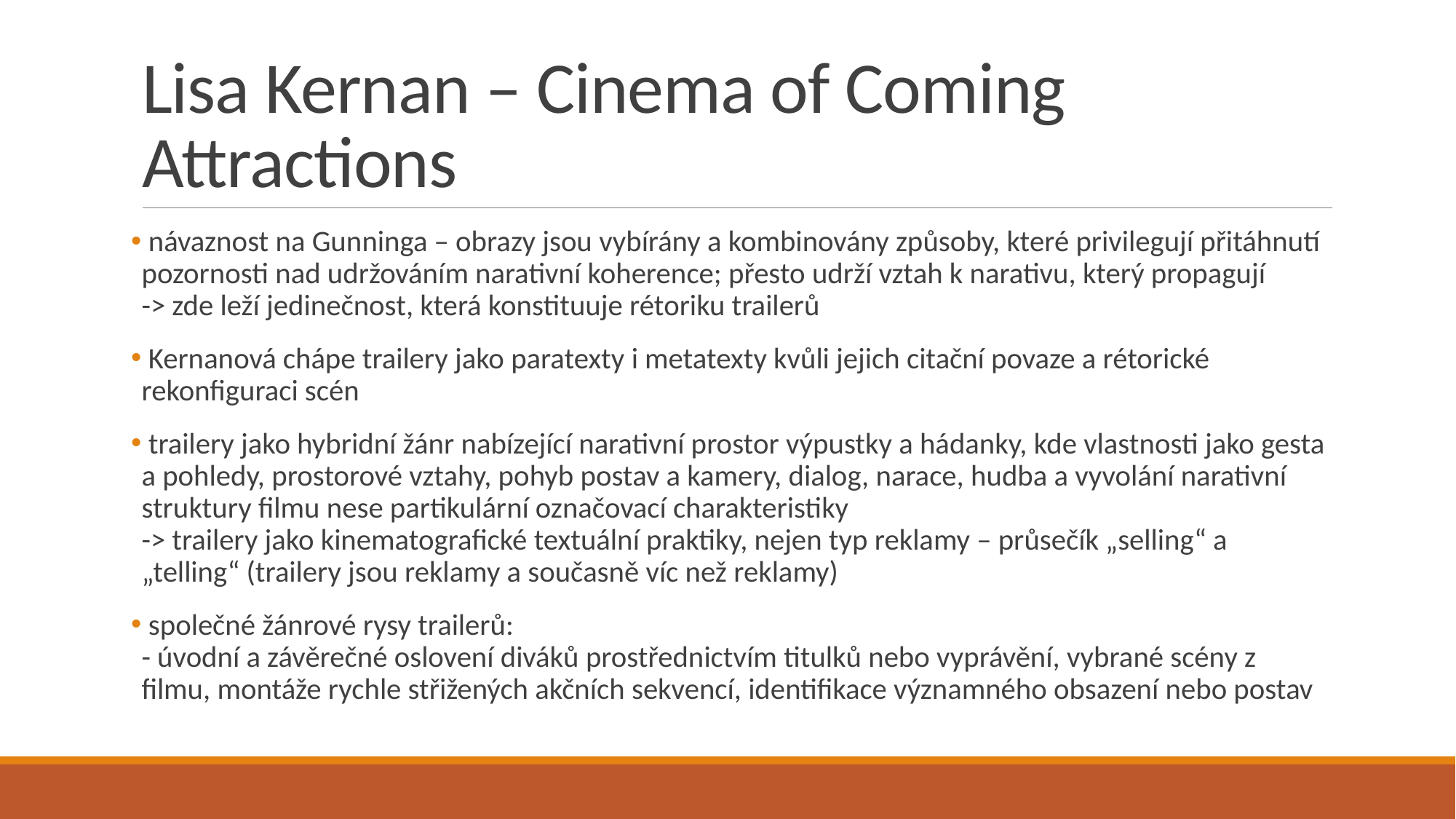

# Lisa Kernan – Cinema of Coming Attractions
 návaznost na Gunninga – obrazy jsou vybírány a kombinovány způsoby, které privilegují přitáhnutí pozornosti nad udržováním narativní koherence; přesto udrží vztah k narativu, který propagují
-> zde leží jedinečnost, která konstituuje rétoriku trailerů
 Kernanová chápe trailery jako paratexty i metatexty kvůli jejich citační povaze a rétorické rekonfiguraci scén
 trailery jako hybridní žánr nabízející narativní prostor výpustky a hádanky, kde vlastnosti jako gesta a pohledy, prostorové vztahy, pohyb postav a kamery, dialog, narace, hudba a vyvolání narativní struktury filmu nese partikulární označovací charakteristiky
-> trailery jako kinematografické textuální praktiky, nejen typ reklamy – průsečík „selling“ a „telling“ (trailery jsou reklamy a současně víc než reklamy)
 společné žánrové rysy trailerů:
- úvodní a závěrečné oslovení diváků prostřednictvím titulků nebo vyprávění, vybrané scény z filmu, montáže rychle střižených akčních sekvencí, identifikace významného obsazení nebo postav